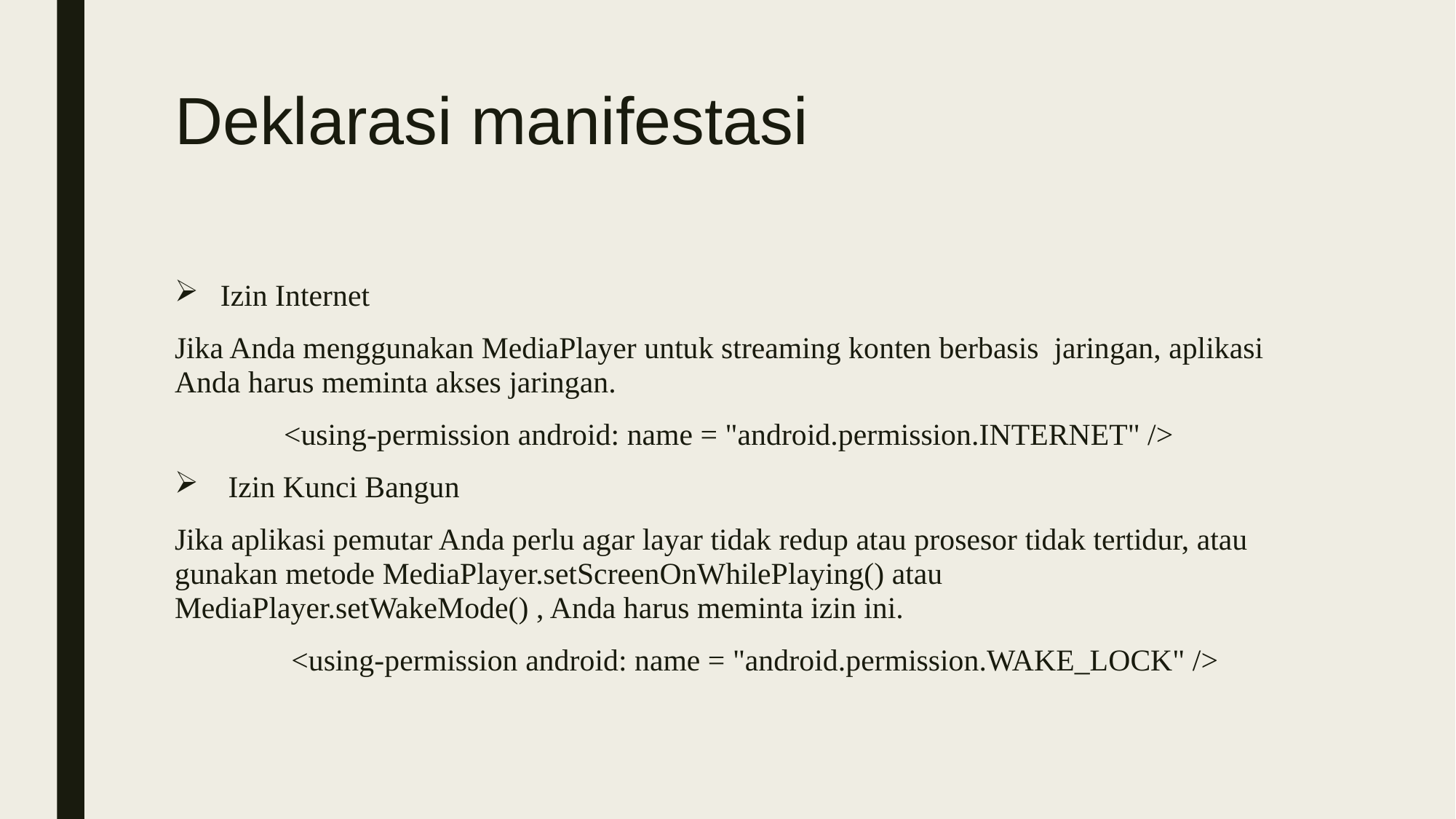

# Deklarasi manifestasi
Izin Internet
Jika Anda menggunakan MediaPlayer untuk streaming konten berbasis  jaringan, aplikasi Anda harus meminta akses jaringan.
	<using-permission android: name = "android.permission.INTERNET" />
 Izin Kunci Bangun
Jika aplikasi pemutar Anda perlu agar layar tidak redup atau prosesor tidak tertidur, atau gunakan metode MediaPlayer.setScreenOnWhilePlaying() atau MediaPlayer.setWakeMode() , Anda harus meminta izin ini.
	 <using-permission android: name = "android.permission.WAKE_LOCK" />